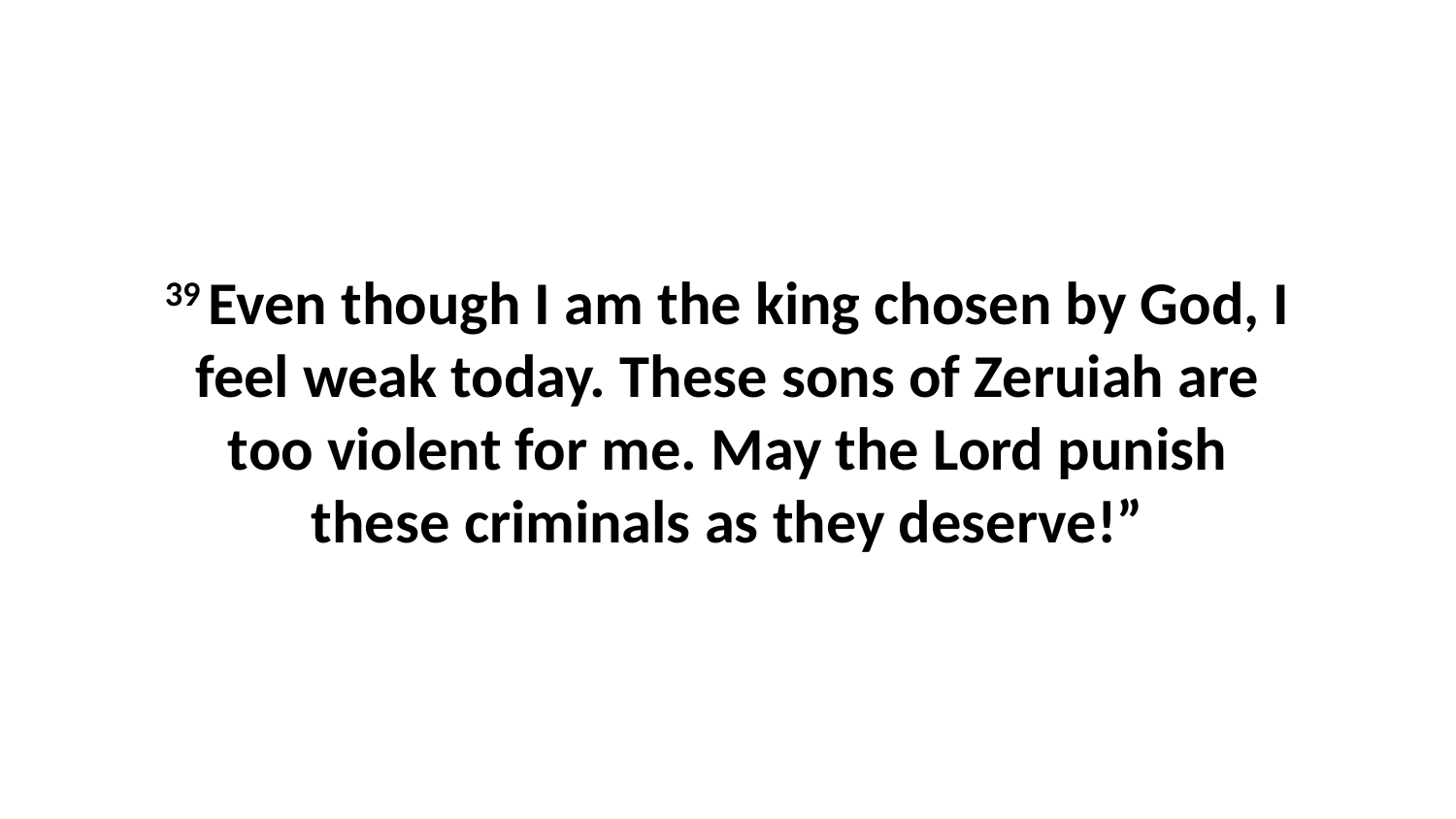

39 Even though I am the king chosen by God, I feel weak today. These sons of Zeruiah are too violent for me. May the Lord punish these criminals as they deserve!”